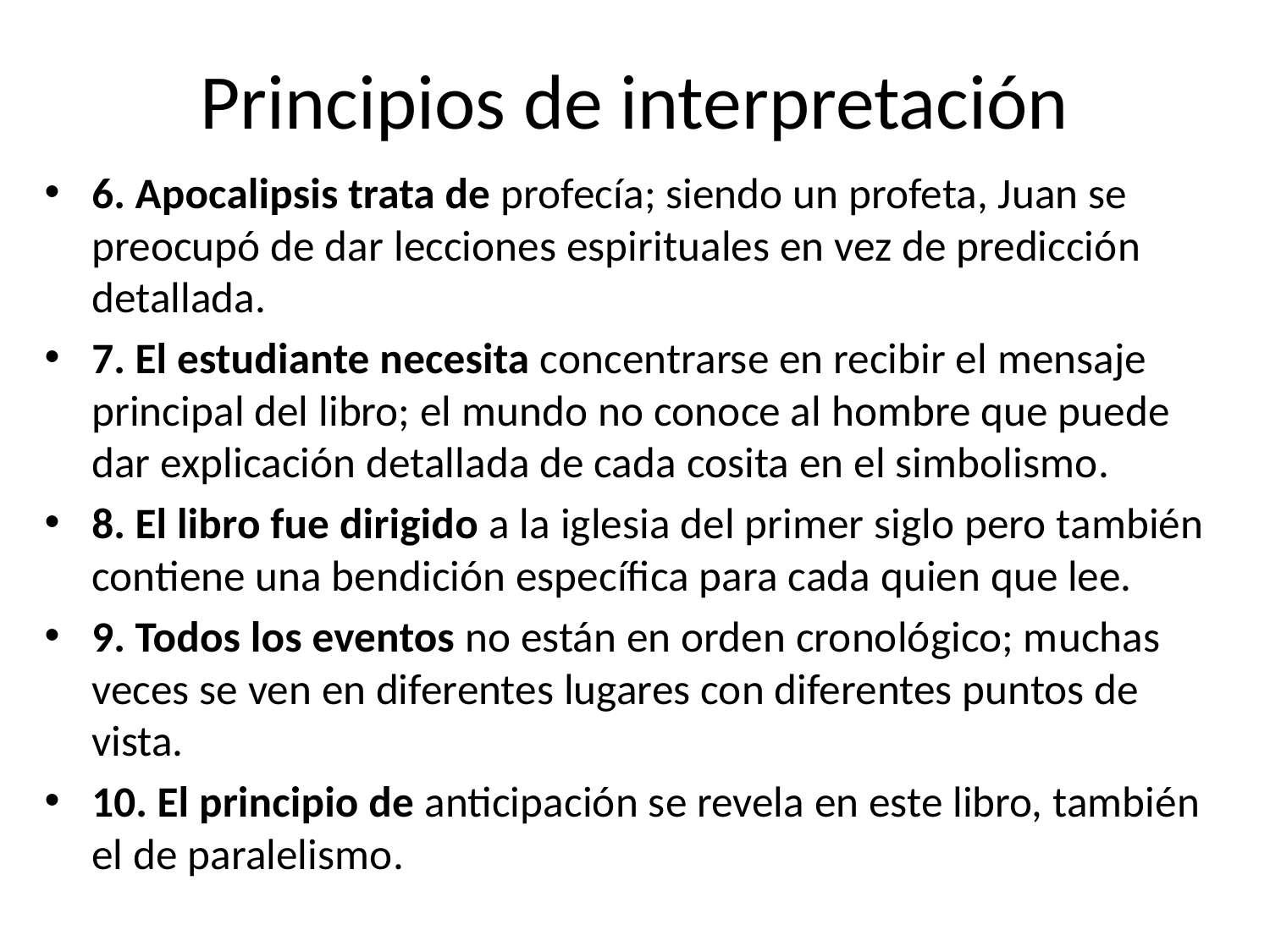

# Principios de interpretación
6. Apocalipsis trata de profecía; siendo un profeta, Juan se preocupó de dar lecciones espirituales en vez de predicción detallada.
7. El estudiante necesita concentrarse en recibir el mensaje principal del libro; el mundo no conoce al hombre que puede dar explicación detallada de cada cosita en el simbolismo.
8. El libro fue dirigido a la iglesia del primer siglo pero también contiene una bendición específica para cada quien que lee.
9. Todos los eventos no están en orden cronológico; muchas veces se ven en diferentes lugares con diferentes puntos de vista.
10. El principio de anticipación se revela en este libro, también el de paralelismo.